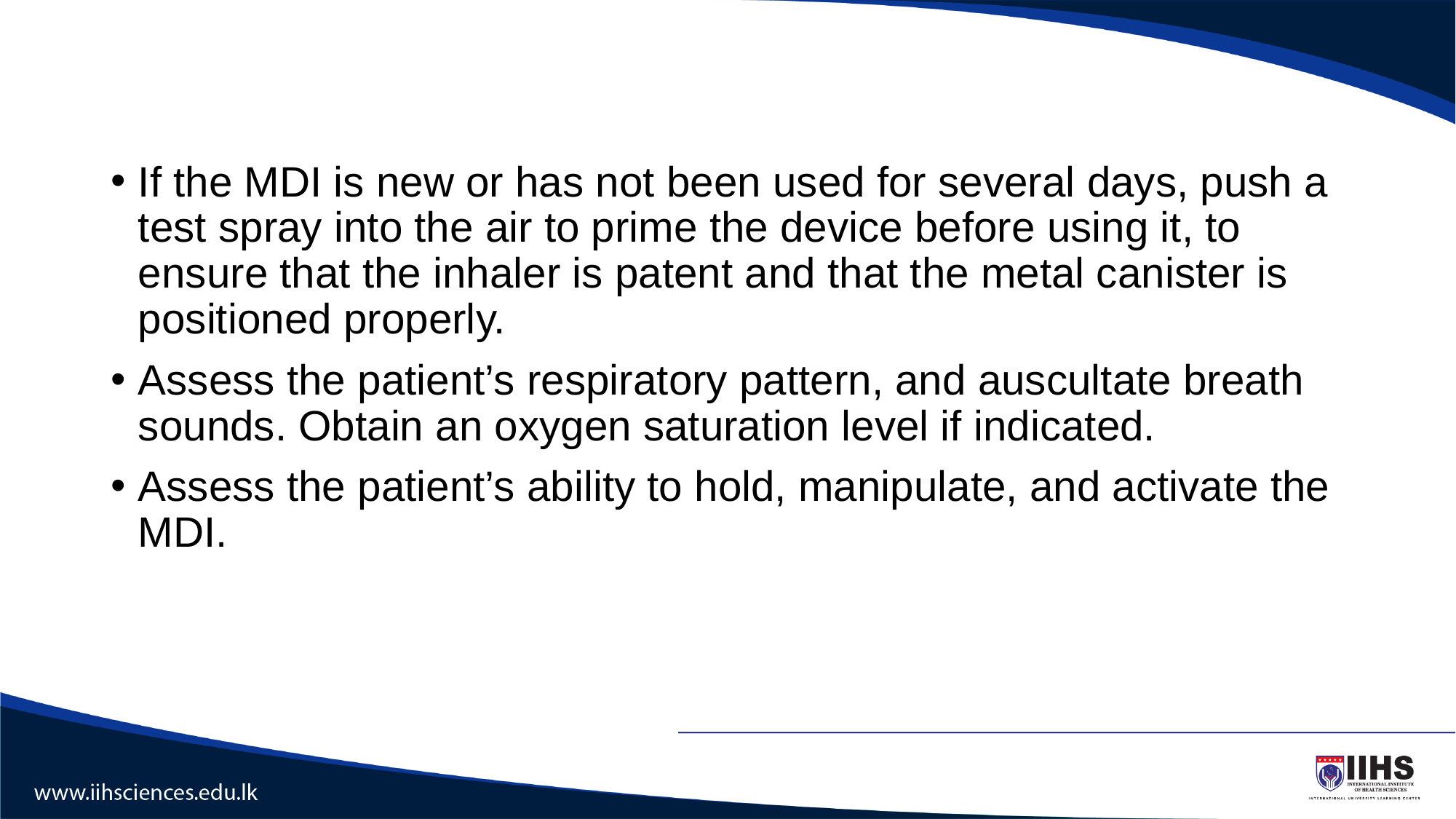

#
If the MDI is new or has not been used for several days, push a test spray into the air to prime the device before using it, to ensure that the inhaler is patent and that the metal canister is positioned properly.
Assess the patient’s respiratory pattern, and auscultate breath sounds. Obtain an oxygen saturation level if indicated.
Assess the patient’s ability to hold, manipulate, and activate the MDI.